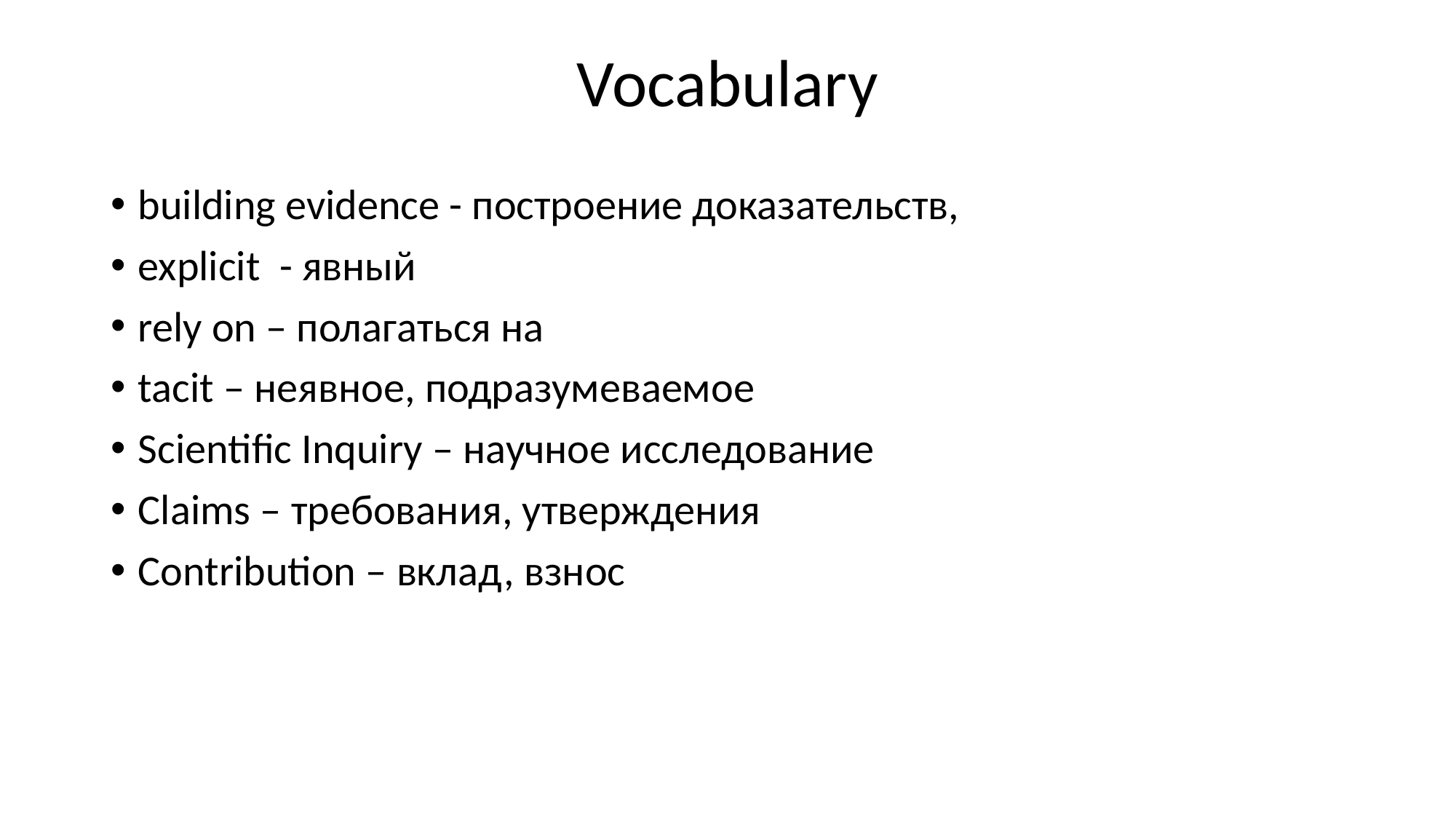

# Vocabulary
building evidence - построение доказательств,
explicit  - явный
rely on – полагаться на
tacit – неявное, подразумеваемое
Scientific Inquiry – научное исследование
Claims – требования, утверждения
Contribution – вклад, взнос